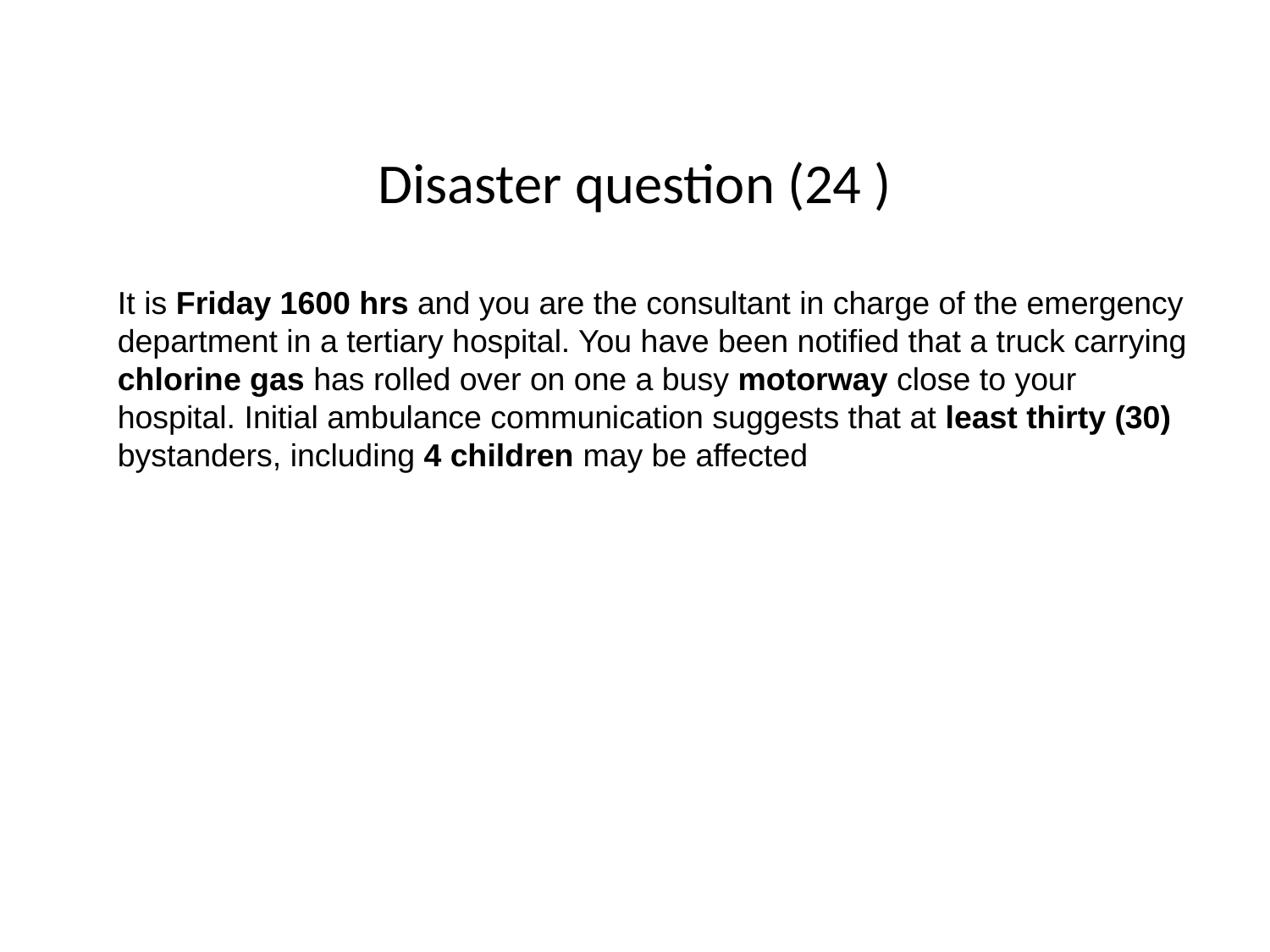

# Disaster question (24 )
It is Friday 1600 hrs and you are the consultant in charge of the emergency department in a tertiary hospital. You have been notified that a truck carrying chlorine gas has rolled over on one a busy motorway close to your hospital. Initial ambulance communication suggests that at least thirty (30) bystanders, including 4 children may be affected